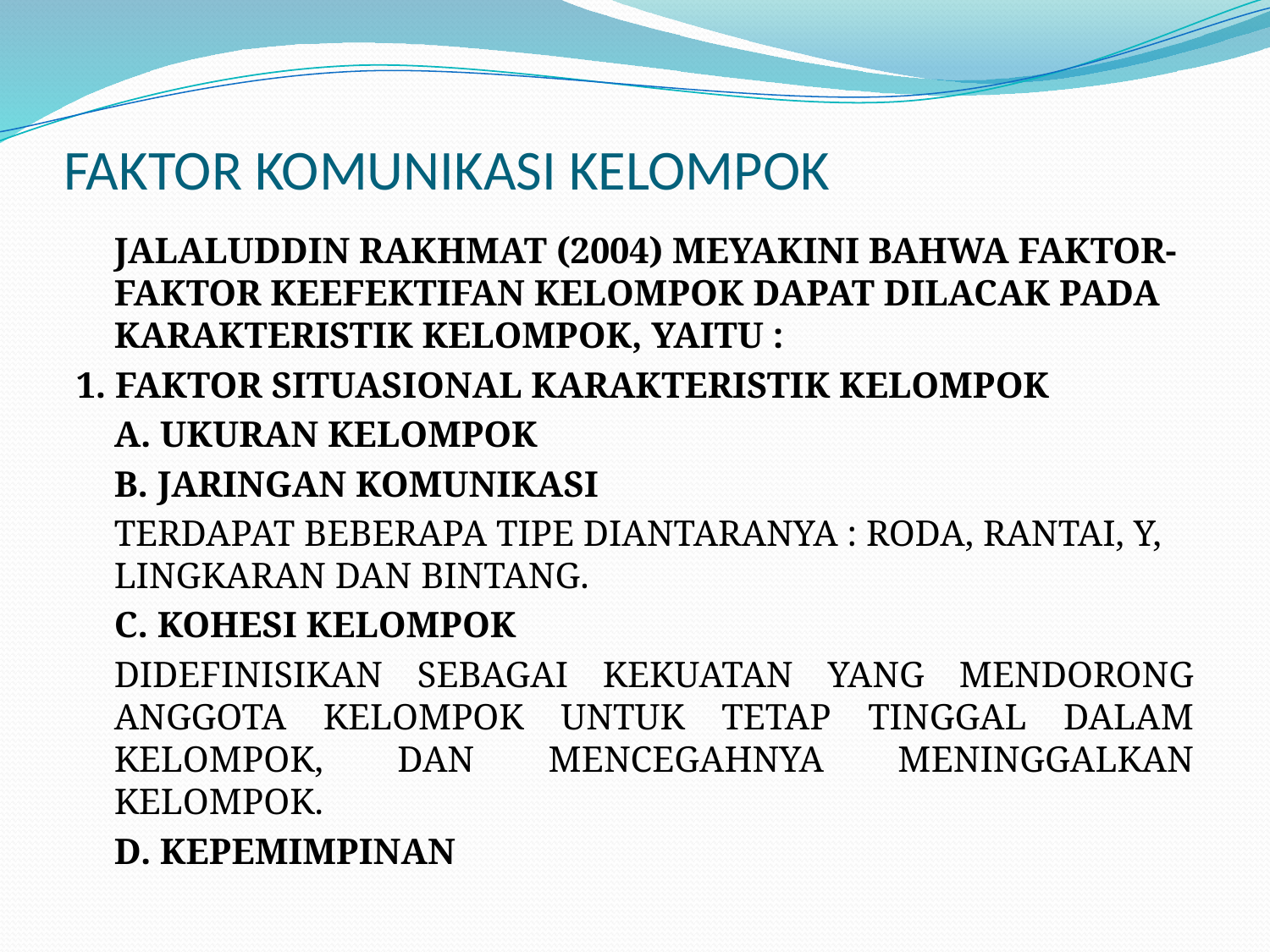

# FAKTOR KOMUNIKASI KELOMPOK
	JALALUDDIN RAKHMAT (2004) MEYAKINI BAHWA FAKTOR-FAKTOR KEEFEKTIFAN KELOMPOK DAPAT DILACAK PADA KARAKTERISTIK KELOMPOK, YAITU :
1. FAKTOR SITUASIONAL KARAKTERISTIK KELOMPOK
	A. UKURAN KELOMPOK
	B. JARINGAN KOMUNIKASI
	TERDAPAT BEBERAPA TIPE DIANTARANYA : RODA, RANTAI, Y, LINGKARAN DAN BINTANG.
	C. KOHESI KELOMPOK
	DIDEFINISIKAN SEBAGAI KEKUATAN YANG MENDORONG ANGGOTA KELOMPOK UNTUK TETAP TINGGAL DALAM KELOMPOK, DAN MENCEGAHNYA MENINGGALKAN KELOMPOK.
	D. KEPEMIMPINAN